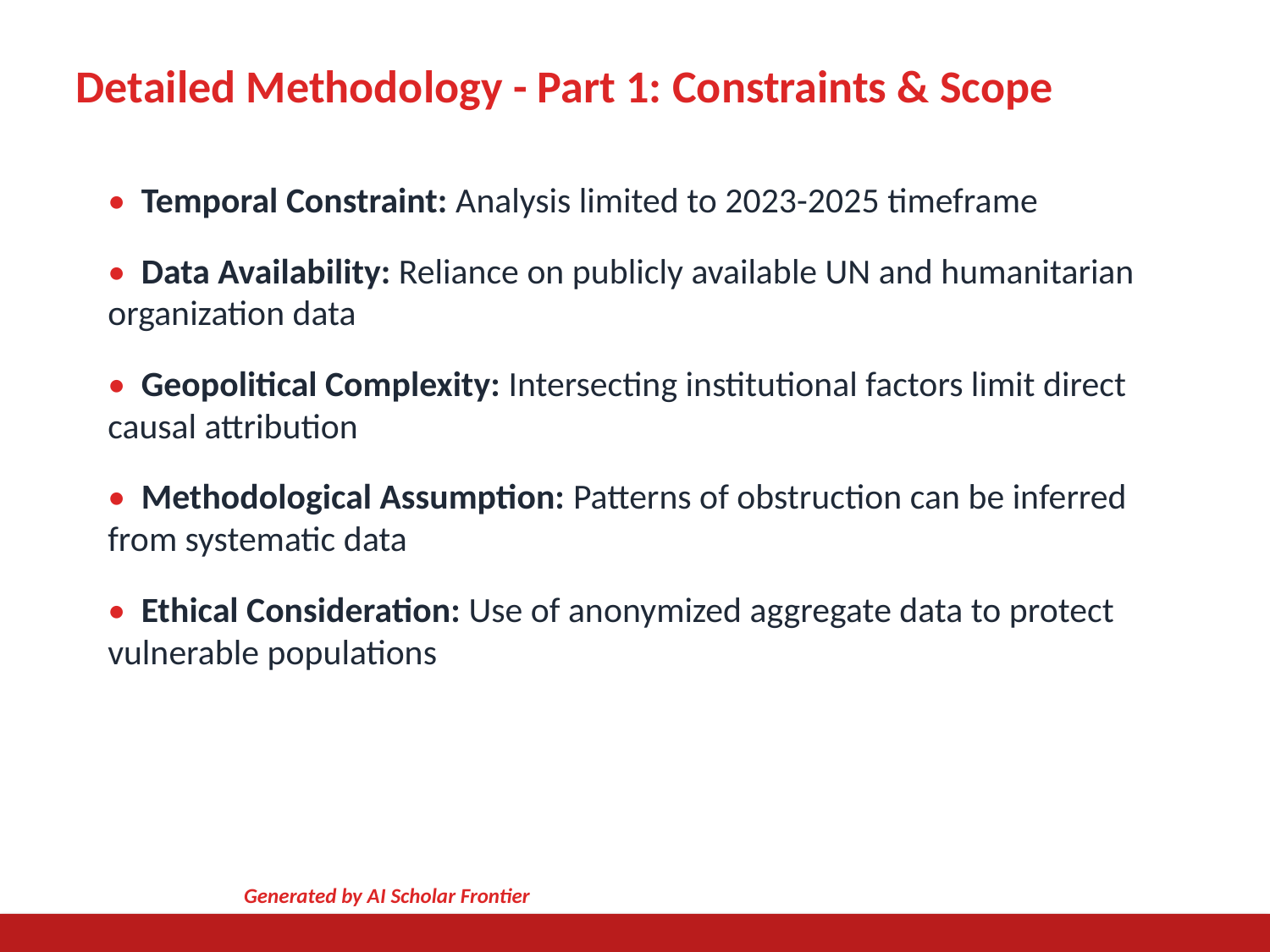

Detailed Methodology - Part 1: Constraints & Scope
•  Temporal Constraint: Analysis limited to 2023-2025 timeframe
•  Data Availability: Reliance on publicly available UN and humanitarian organization data
•  Geopolitical Complexity: Intersecting institutional factors limit direct causal attribution
•  Methodological Assumption: Patterns of obstruction can be inferred from systematic data
•  Ethical Consideration: Use of anonymized aggregate data to protect vulnerable populations
Generated by AI Scholar Frontier